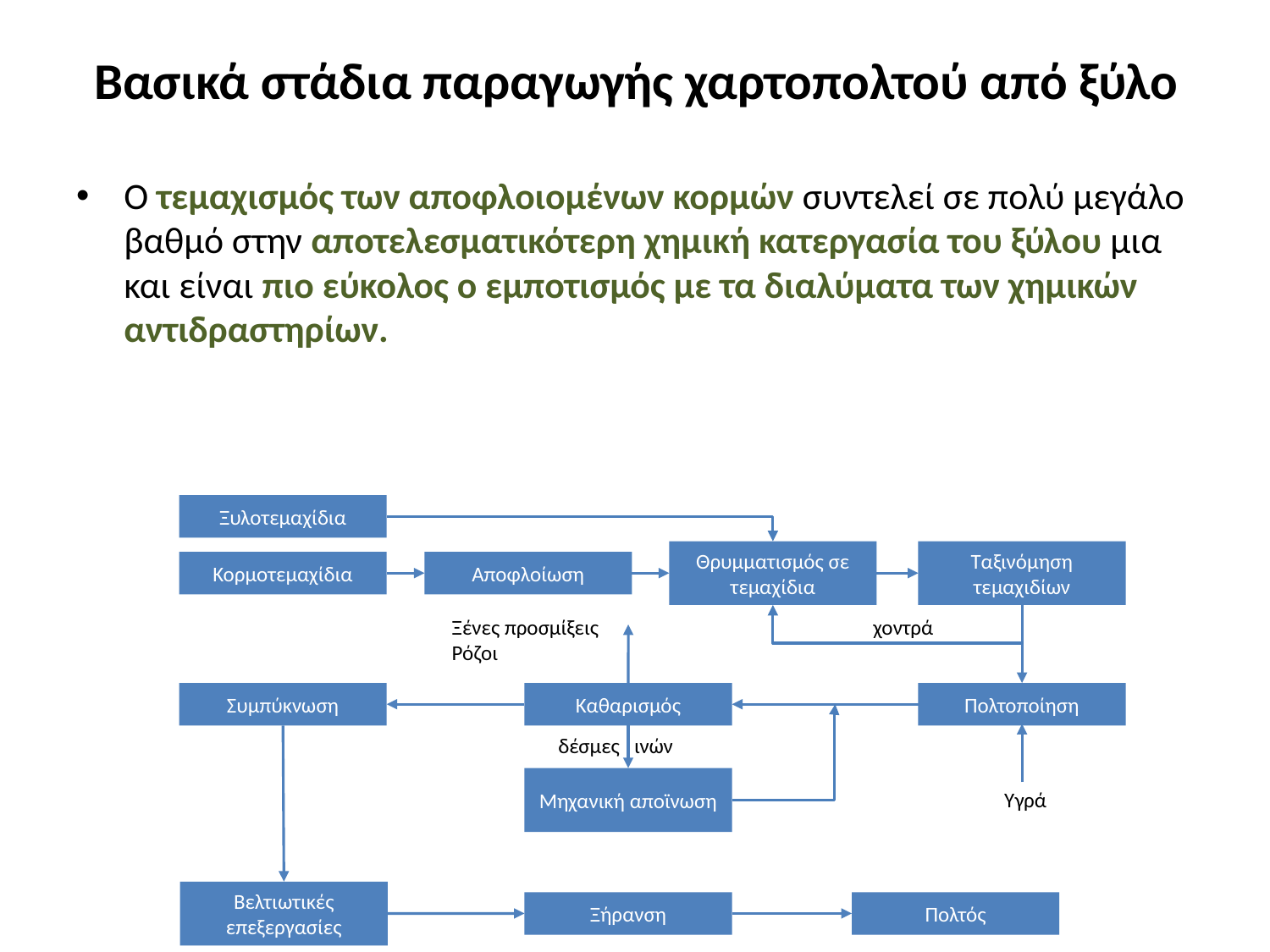

# Βασικά στάδια παραγωγής χαρτοπολτού από ξύλο
Ο τεμαχισμός των αποφλοιομένων κορμών συντελεί σε πολύ μεγάλο βαθμό στην αποτελεσματικότερη χημική κατεργασία του ξύλου μια και είναι πιο εύκολος ο εμποτισμός με τα διαλύματα των χημικών αντιδραστηρίων.
Ξυλοτεμαχίδια
Θρυμματισμός σε τεμαχίδια
Ταξινόμηση τεμαχιδίων
Κορμοτεμαχίδια
Αποφλοίωση
Ξένες προσμίξεις
Ρόζοι
χοντρά
Συμπύκνωση
Καθαρισμός
Πολτοποίηση
δέσμες   ινών
Μηχανική αποϊνωση
Υγρά
Βελτιωτικές επεξεργασίες
Ξήρανση
Πολτός